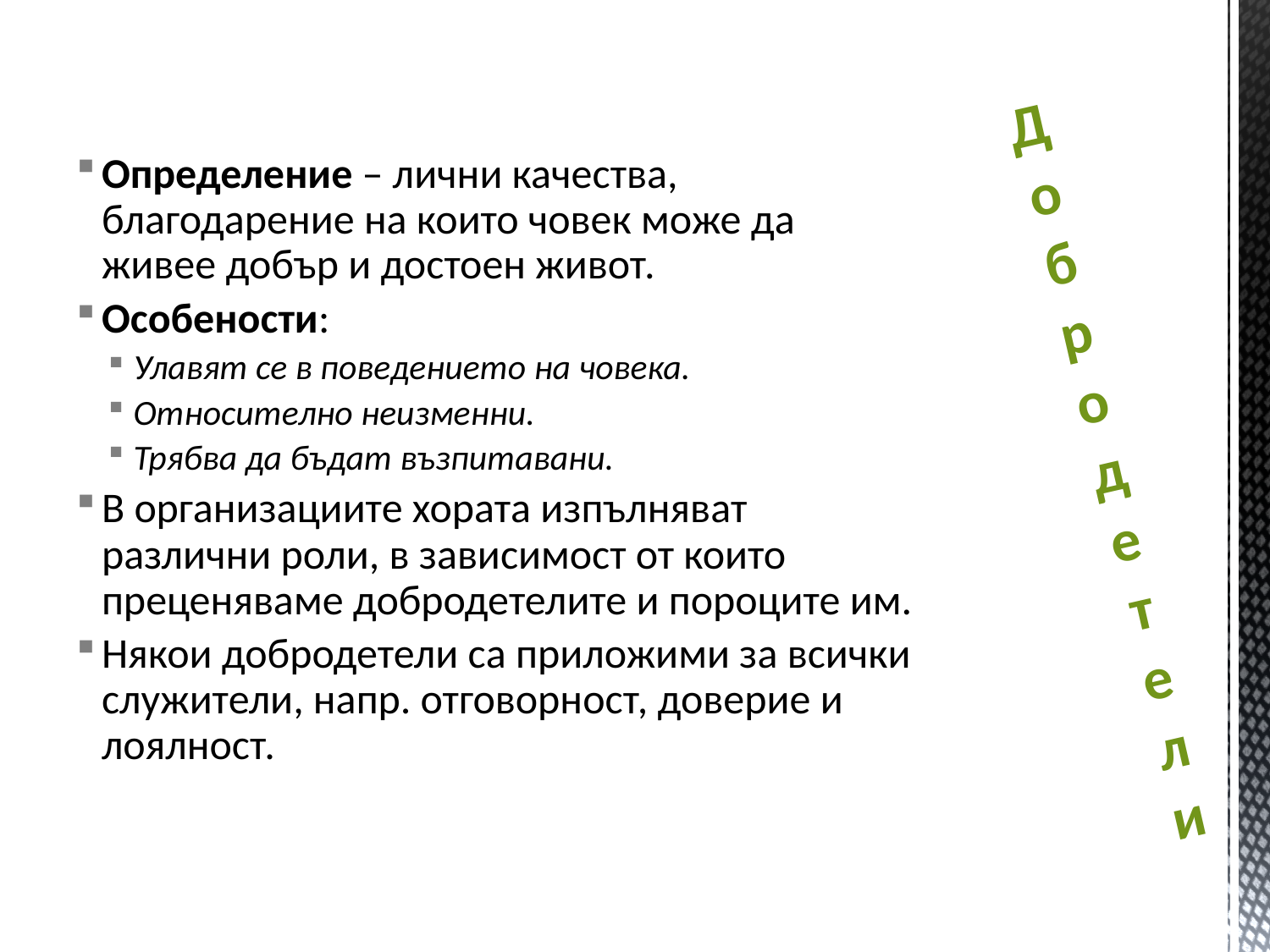

Определение – лични качества, благодарение на които човек може да живее добър и достоен живот.
Особености:
Улавят се в поведението на човека.
Относително неизменни.
Трябва да бъдат възпитавани.
В организациите хората изпълняват различни роли, в зависимост от които преценяваме добродетелите и пороците им.
Някои добродетели са приложими за всички служители, напр. отговорност, доверие и лоялност.
# Добродетели